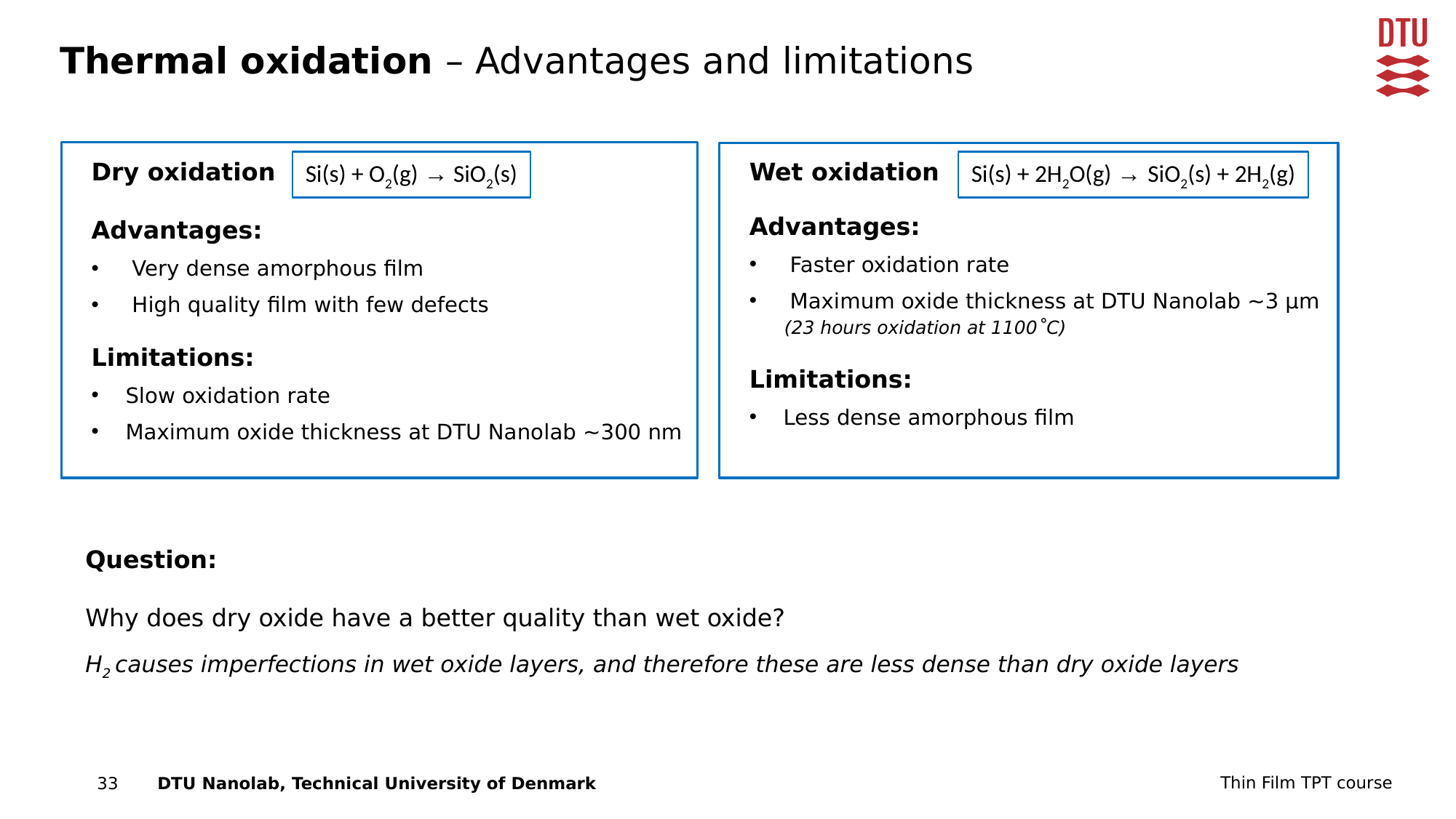

Thermal oxidation – Advantages and limitations

Wet oxidation

Advantages:

Faster oxidation rate

Maximum oxide thickness at DTU Nanolab ~3 µm
      (23 hours oxidation at 1100˚C)

Limitations:

Less dense amorphous film
Dry oxidation

Advantages:

Very dense amorphous film

High quality film with few defects

Limitations:

Slow oxidation rate

Maximum oxide thickness at DTU Nanolab ~300 nm

Si(s) + O2(g) → SiO2(s)
Si(s) + 2H2O(g) → SiO2(s) + 2H2(g)
Question:

Why does dry oxide have a better quality than wet oxide?

H2 causes imperfections in wet oxide layers, and therefore these are less dense than dry oxide layers